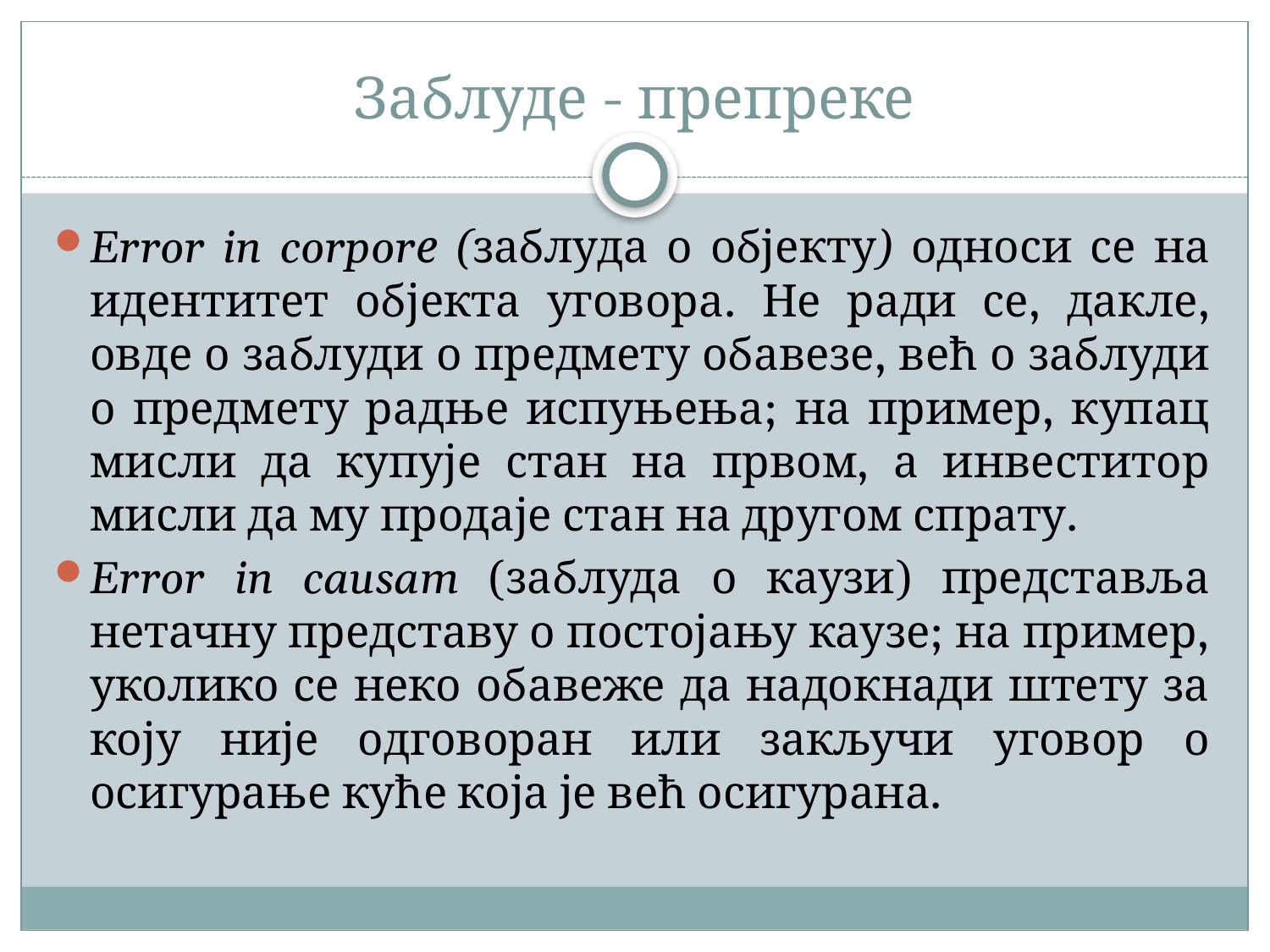

# Заблуде - препреке
Error in corporе (заблуда о објекту) односи се на идентитет објекта уговора. Не ради се, дакле, овде о заблуди о предмету обавезе, већ о заблуди о предмету радње испуњења; на пример, купац мисли да купује стан на првом, а инвеститор мисли да му продаје стан на другом спрату.
Error in causam (заблуда о каузи) представља нетачну представу о постојању каузе; на пример, уколико се неко обавеже да надокнади штету за коју није одговоран или закључи уговор о осигурање куће која је већ осигурана.